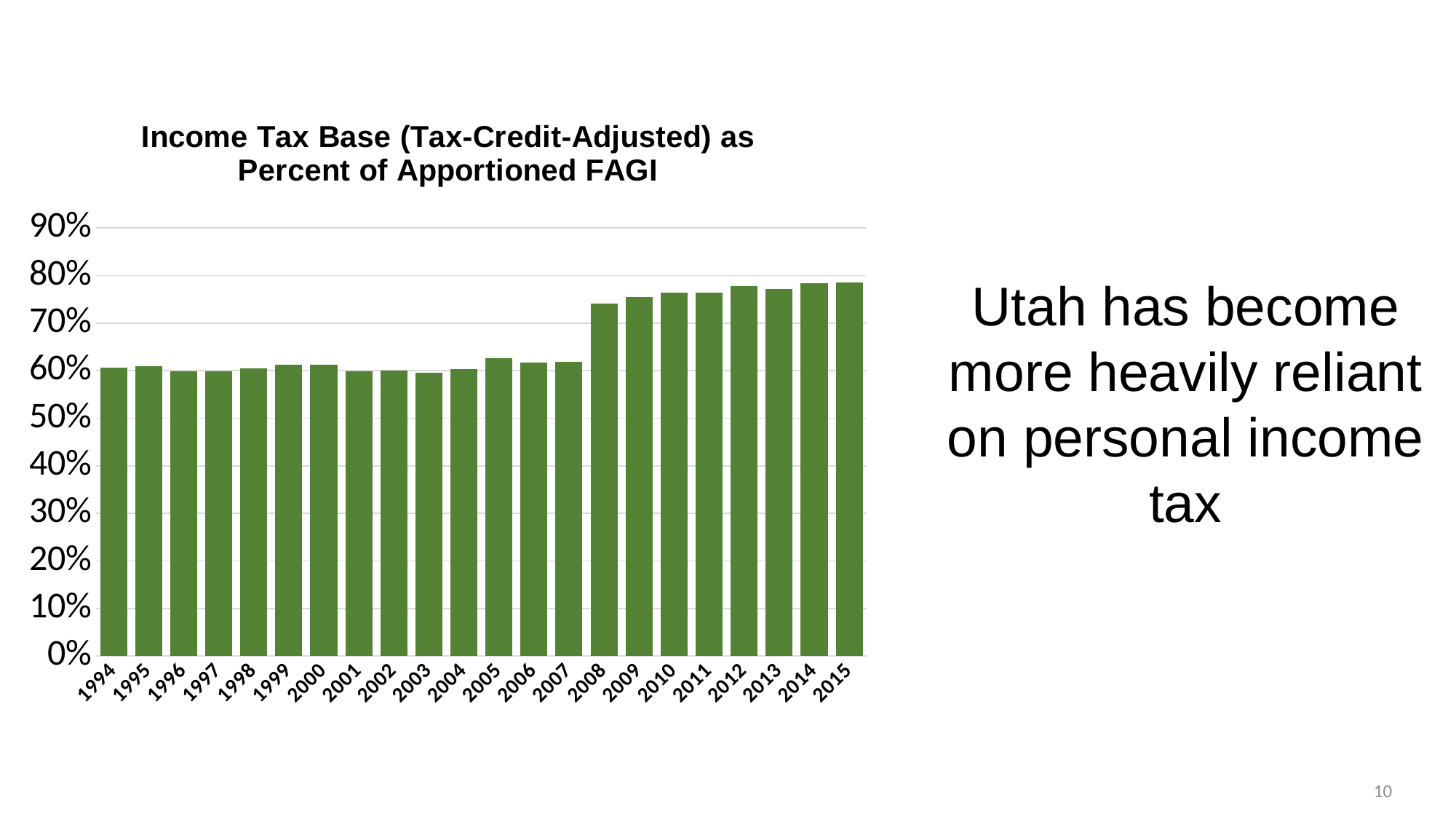

### Chart: Income Tax Base (Tax-Credit-Adjusted) as Percent of Apportioned FAGI

| Category | Tax Base (Adjusted for Tax Credits) as % of Apportioned FAGI |
|---|---|
| 1994 | 0.607146178693267 |
| 1995 | 0.609101968415853 |
| 1996 | 0.598380735535404 |
| 1997 | 0.599386921609937 |
| 1998 | 0.605277580334008 |
| 1999 | 0.611803178930363 |
| 2000 | 0.612213891264528 |
| 2001 | 0.598561024859419 |
| 2002 | 0.599778428197892 |
| 2003 | 0.595177682697198 |
| 2004 | 0.603425676995674 |
| 2005 | 0.625689176709572 |
| 2006 | 0.617476510336042 |
| 2007 | 0.618197353077833 |
| 2008 | 0.740531800701694 |
| 2009 | 0.755590799442783 |
| 2010 | 0.76341237780865 |
| 2011 | 0.76482690651611 |
| 2012 | 0.777200426119722 |
| 2013 | 0.771996443036347 |
| 2014 | 0.783668696118304 |
| 2015 | 0.785456621178469 |
Utah has become more heavily reliant on personal income tax
10